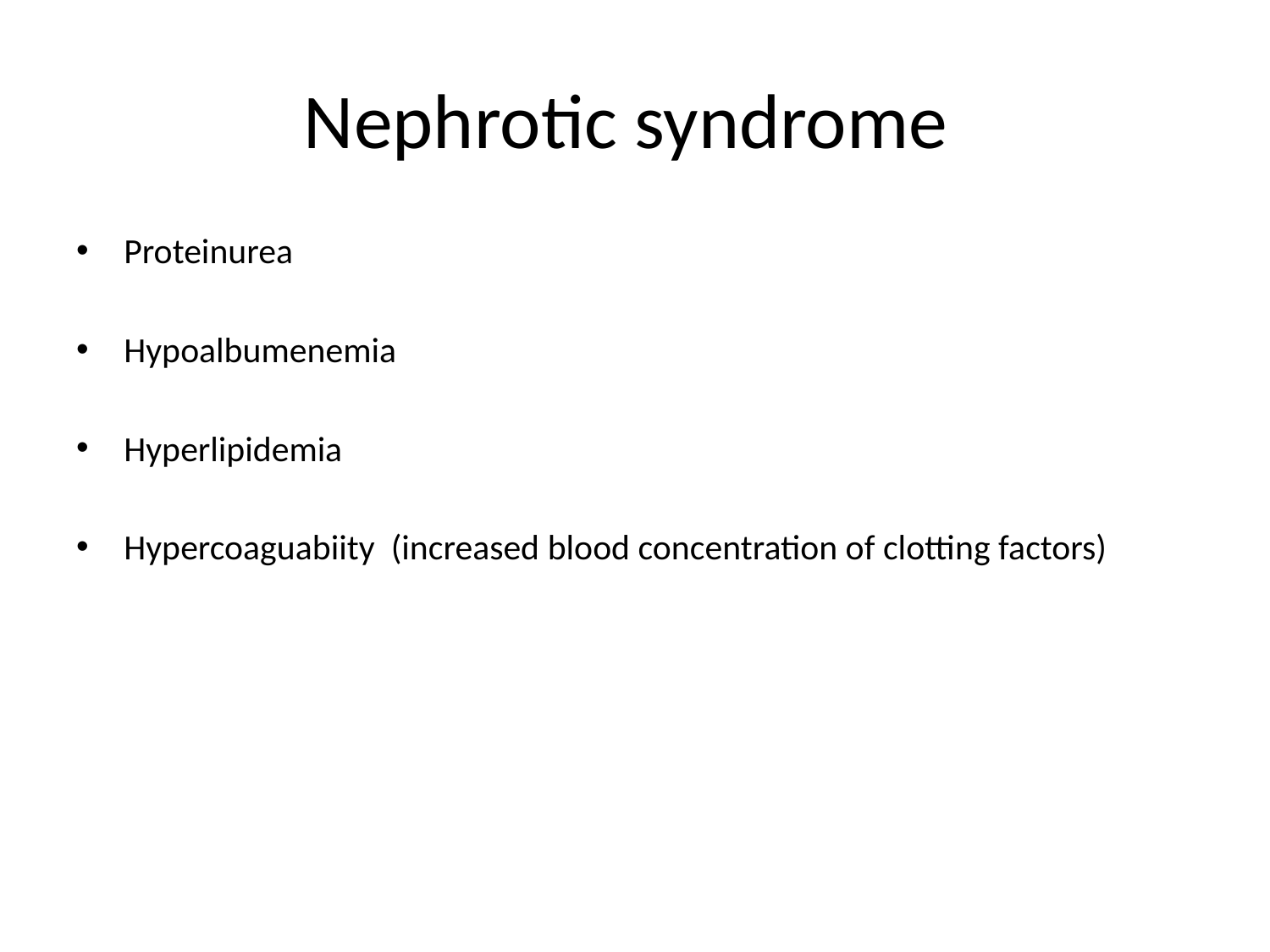

# Nephrotic syndrome
Proteinurea

Hypoalbumenemia

Hyperlipidemia

Hypercoaguabiity  (increased blood concentration of clotting factors)